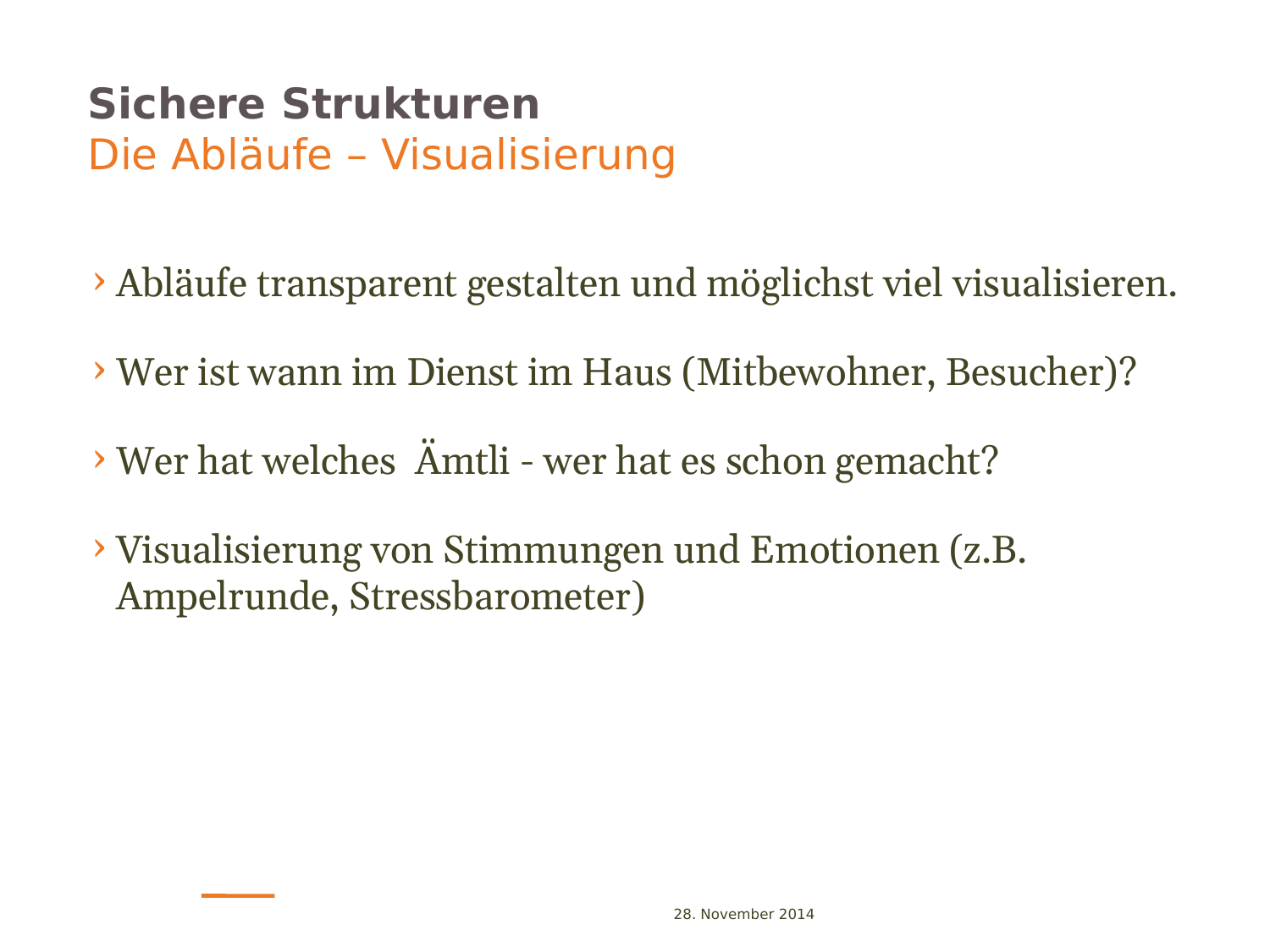

# Sichere Strukturen Die Abläufe – Visualisierung
Abläufe transparent gestalten und möglichst viel visualisieren.
Wer ist wann im Dienst im Haus (Mitbewohner, Besucher)?
Wer hat welches  Ämtli - wer hat es schon gemacht?
Visualisierung von Stimmungen und Emotionen (z.B. Ampelrunde, Stressbarometer)

28. November 2014